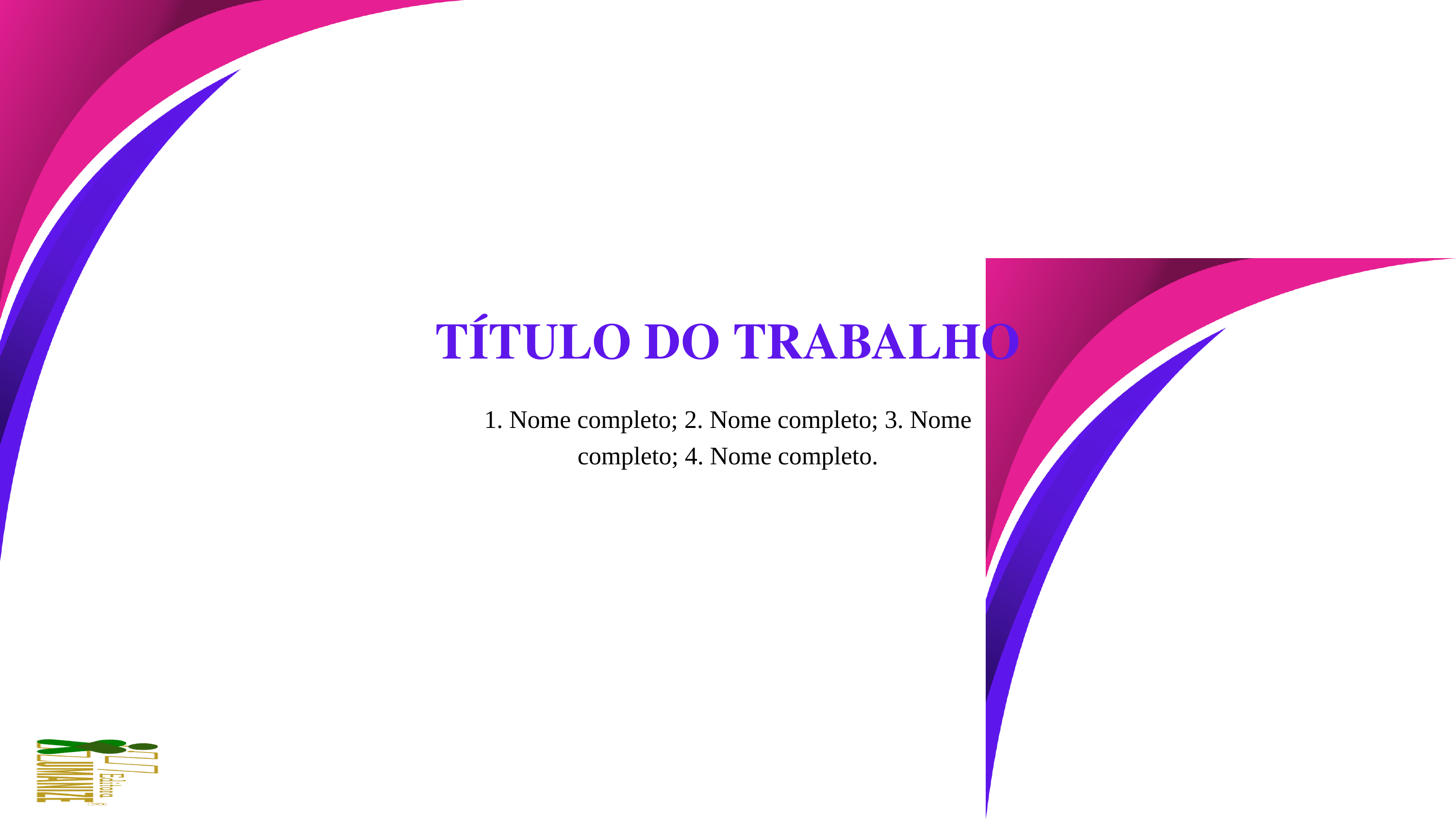

TÍTULO DO TRABALHO
1. Nome completo; 2. Nome completo; 3. Nome completo; 4. Nome completo.